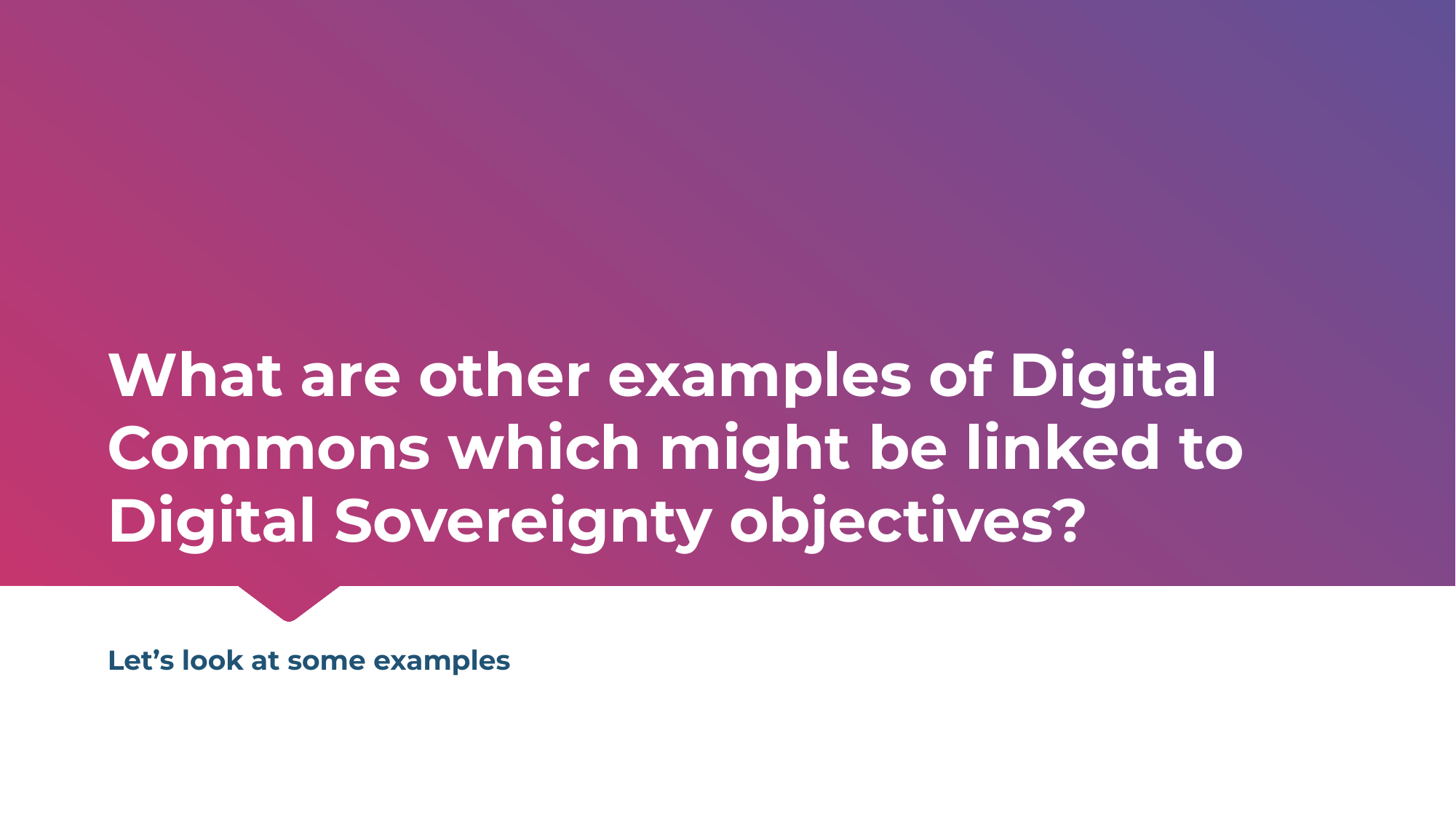

# What are other examples of Digital Commons which might be linked to Digital Sovereignty objectives?
Let’s look at some examples